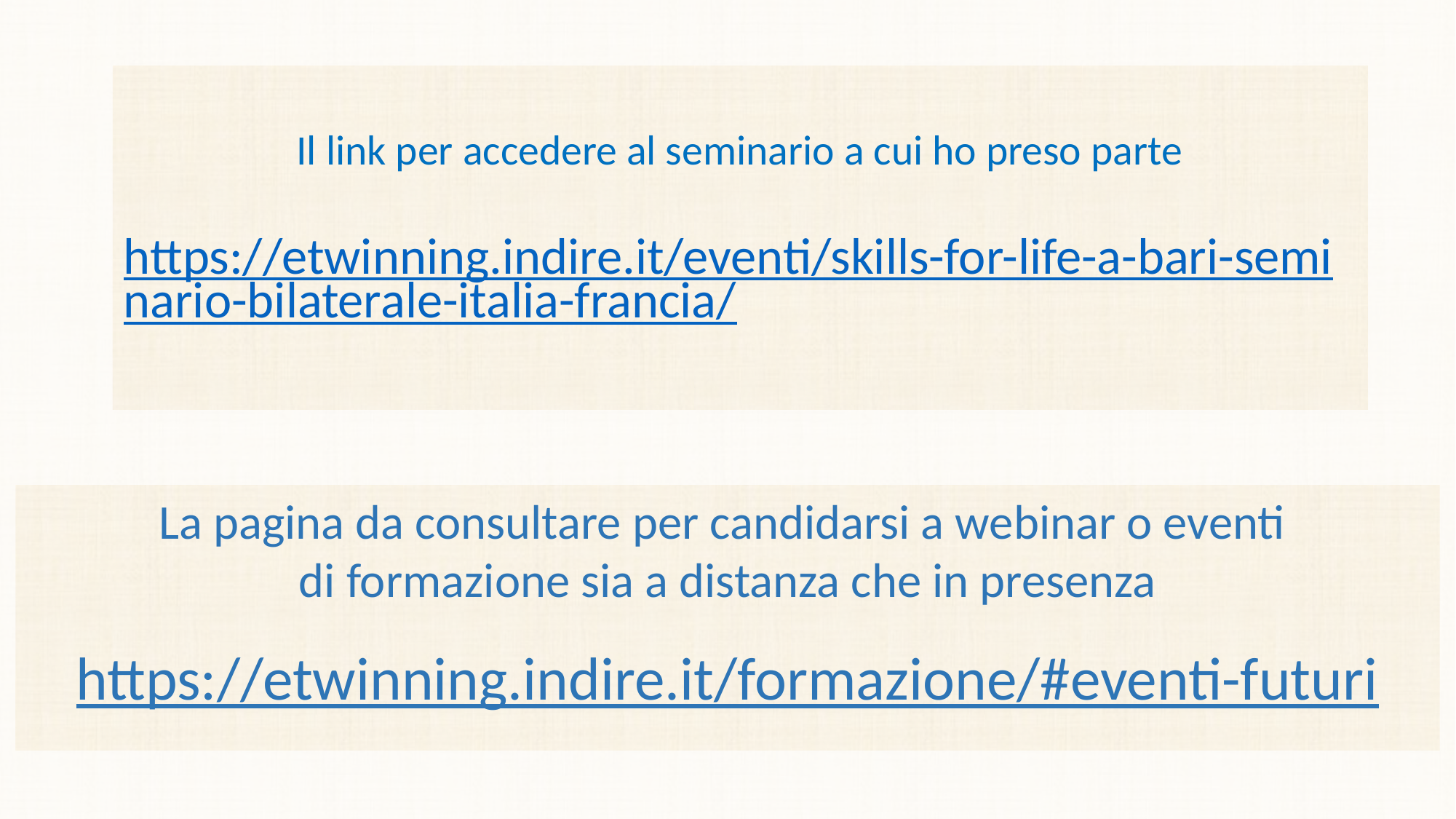

# Il link per accedere al seminario a cui ho preso parte https://etwinning.indire.it/eventi/skills-for-life-a-bari-seminario-bilaterale-italia-francia/
La pagina da consultare per candidarsi a webinar o eventi
di formazione sia a distanza che in presenza
https://etwinning.indire.it/formazione/#eventi-futuri